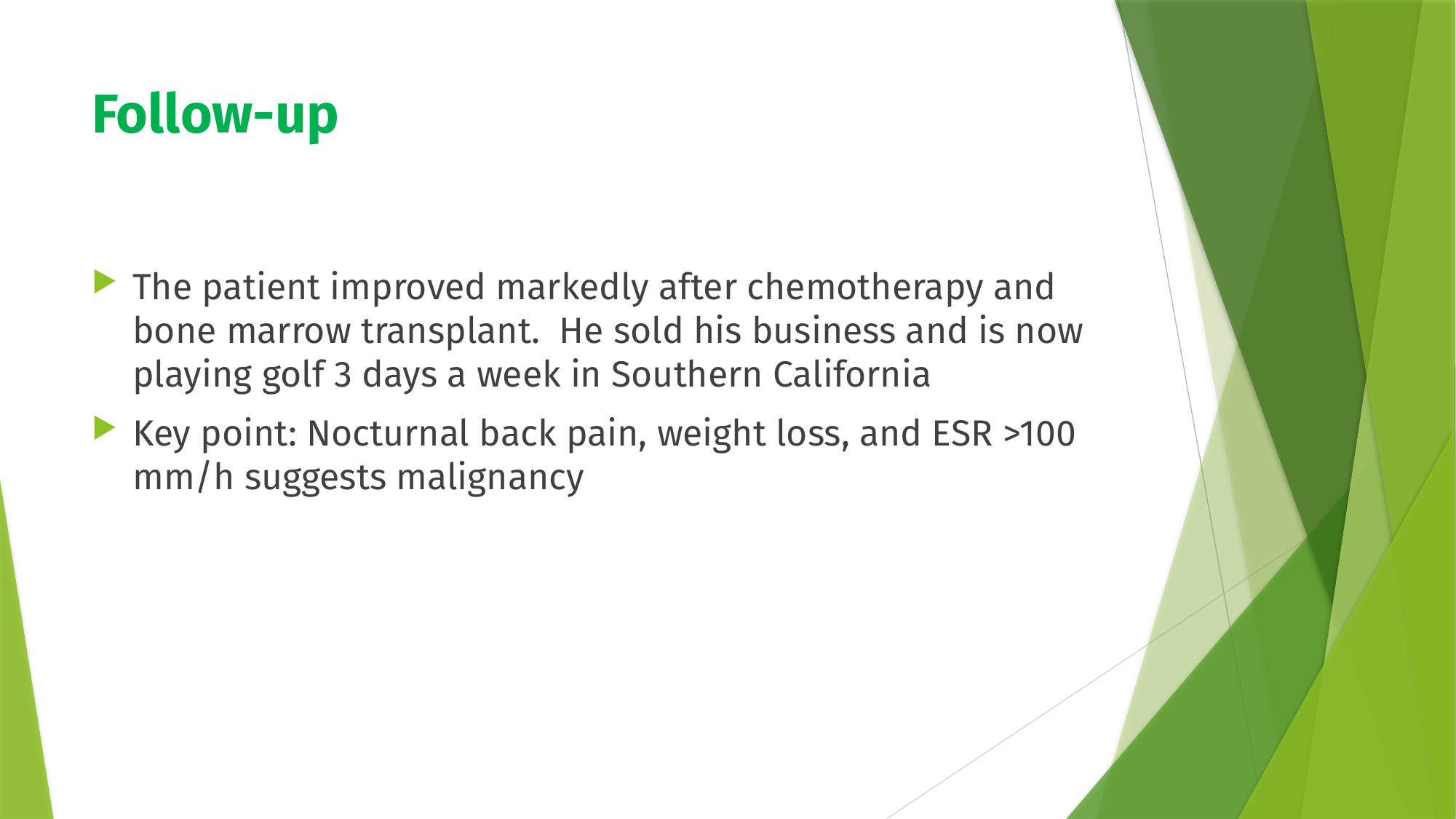

# Follow-up
The patient improved markedly after chemotherapy and bone marrow transplant.  He sold his business and is now playing golf 3 days a week in Southern California
Key point: Nocturnal back pain, weight loss, and ESR >100 mm/h suggests malignancy